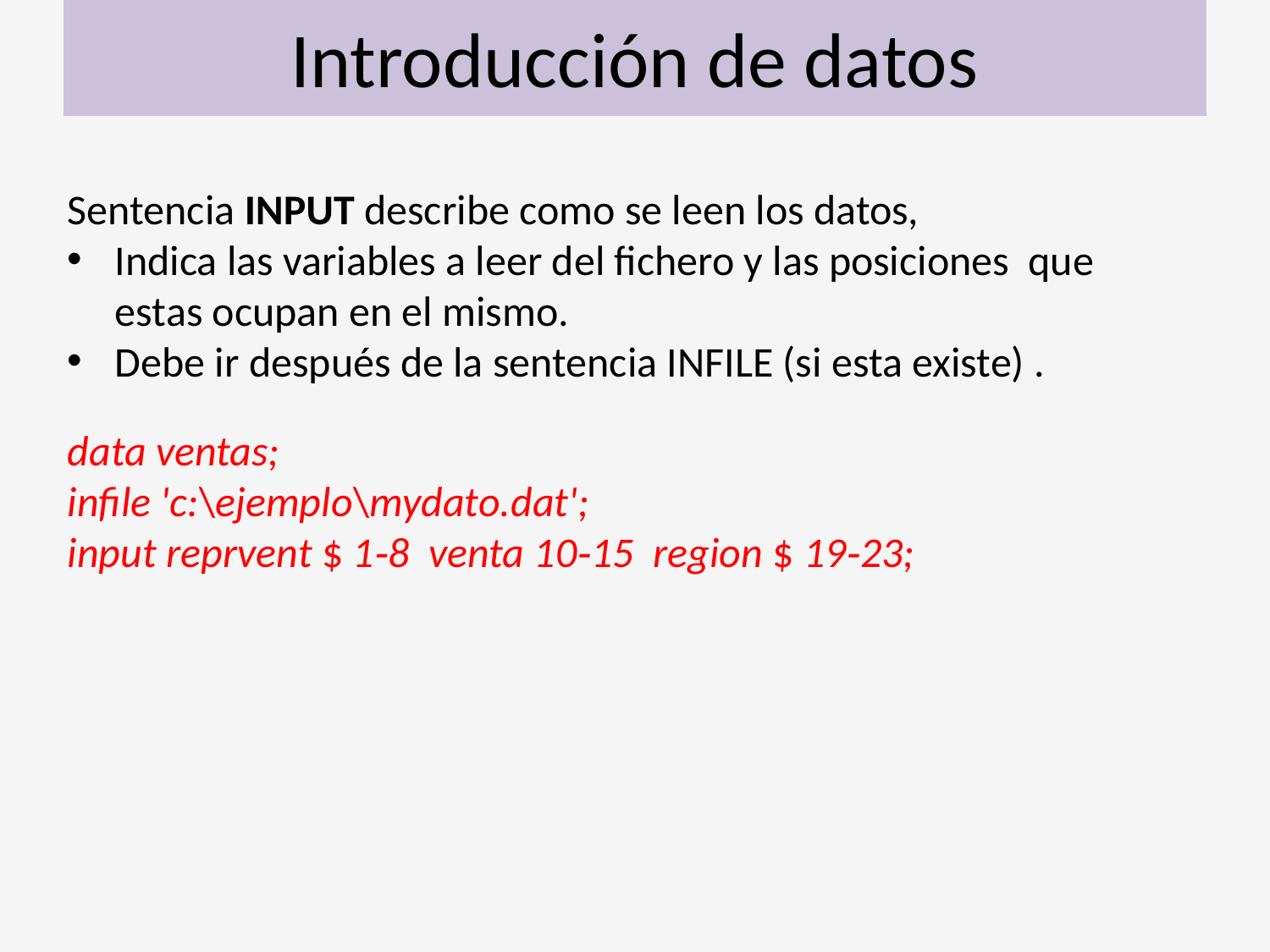

# Introducción de datos
Sentencia INPUT describe como se leen los datos,
Indica las variables a leer del fichero y las posiciones  que  estas ocupan en el mismo.
Debe ir después de la sentencia INFILE (si esta existe) .

data ventas;
infile 'c:\ejemplo\mydato.dat';
input reprvent $ 1‑8  venta 10‑15  region $ 19‑23;